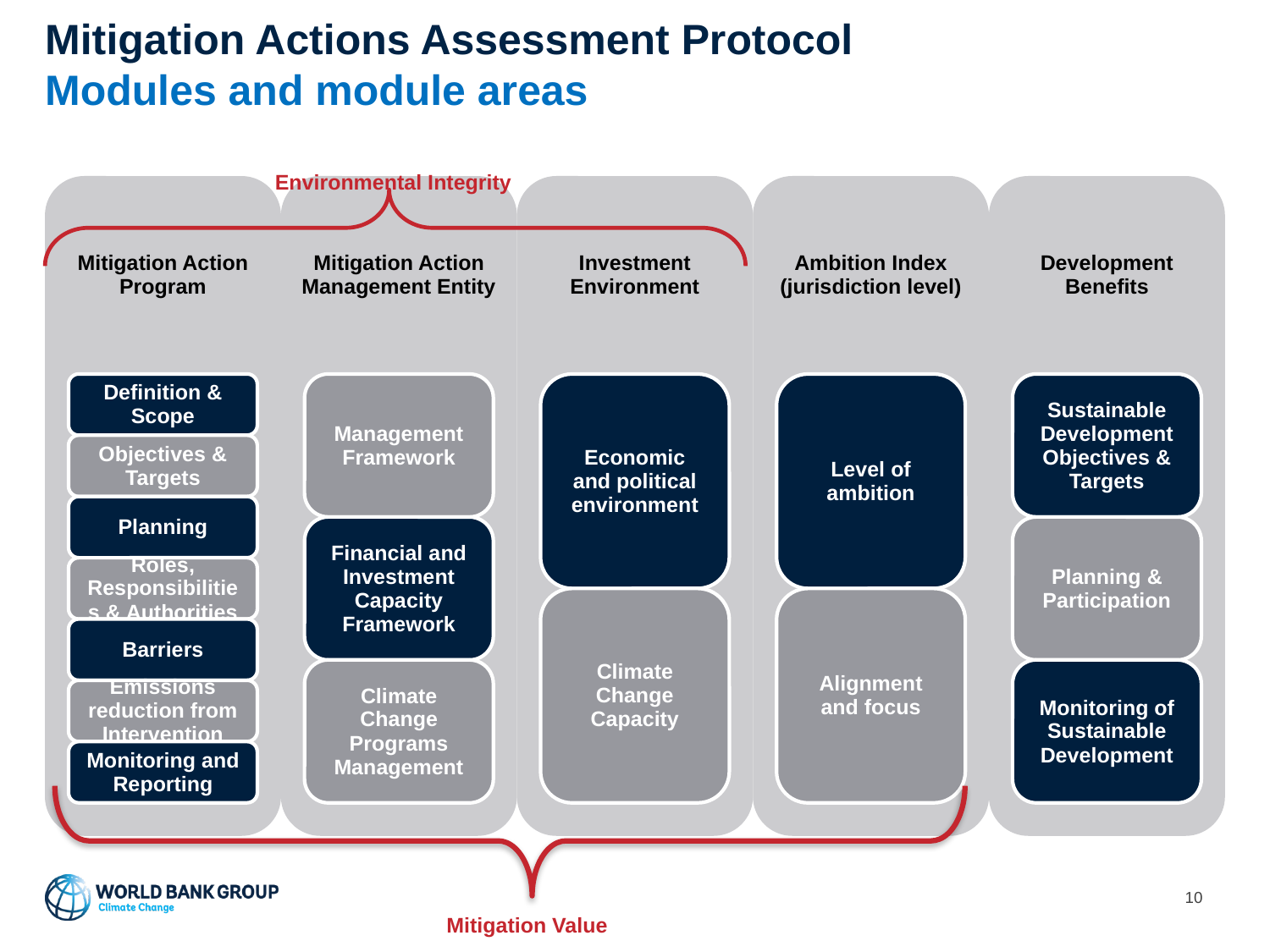

# Mitigation Actions Assessment Protocol Modules and module areas
Environmental Integrity
Sustainable Development Objectives & Targets
Ambition Index
(jurisdiction level)
Mitigation Action Program
Mitigation Action Management Entity
Investment Environment
Development Benefits
Definition & Scope
Objectives & Targets
Barriers
Emissions reduction from Intervention
Planning
Roles, Responsibilities & Authorities
Monitoring and Reporting
Planning & Participation
Management Framework
Financial and Investment Capacity Framework
Climate Change Programs Management
Economic and political environment
Climate Change Capacity
Alignment and focus
Monitoring of Sustainable Development
Level of ambition

10
Mitigation Value